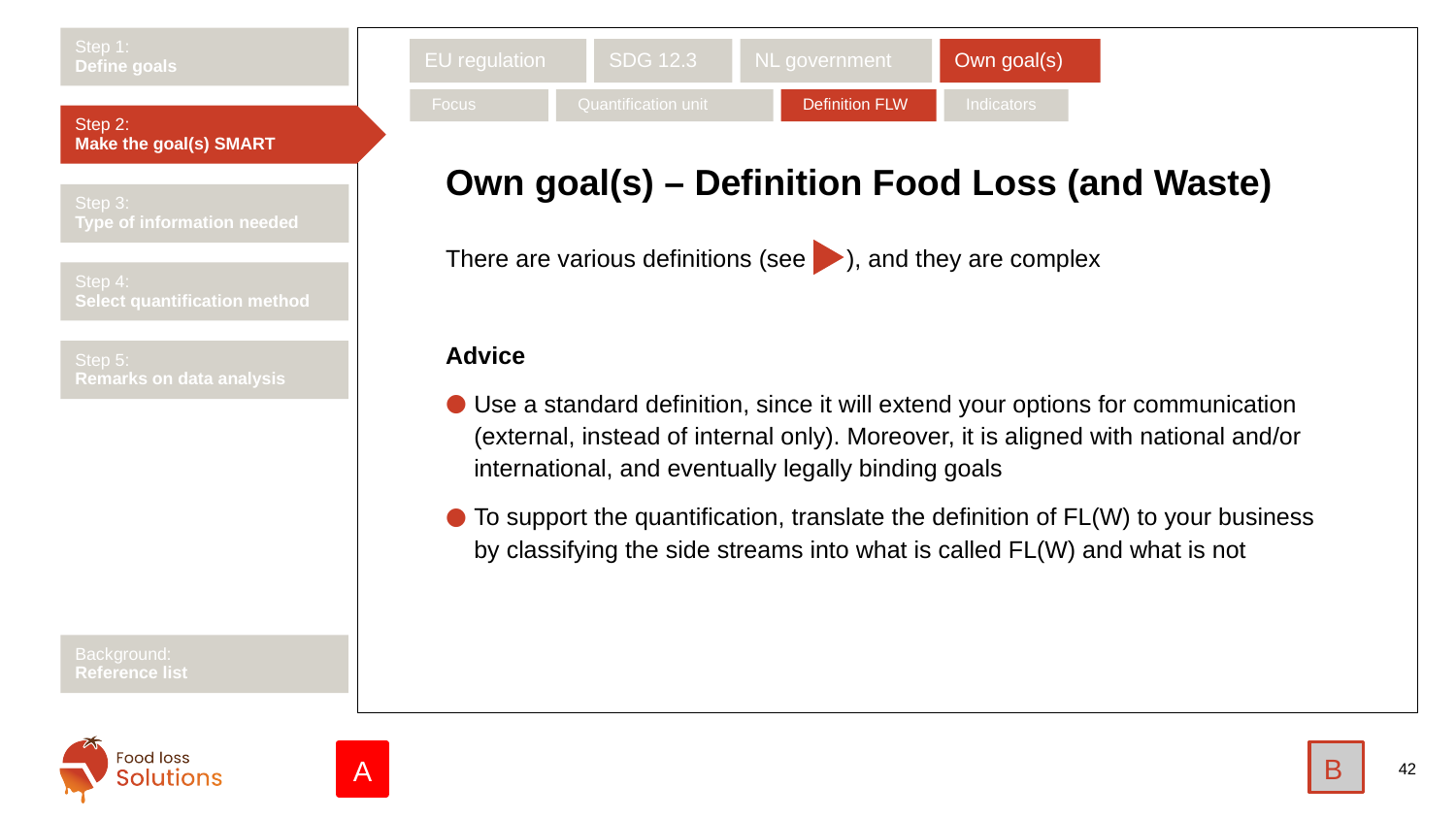

Step 1:
Define goals
EU regulation
SDG 12.3
NL government
Own goal(s)
Focus
Quantification unit
Definition FLW
Indicators
Step 2:
Make the goal(s) SMART
# Own goal(s) – Definition Food Loss (and Waste)
Step 3:
Type of information needed
There are various definitions (see      ), and they are complex

Advice
Use a standard definition, since it will extend your options for communication (external, instead of internal only). Moreover, it is aligned with national and/or international, and eventually legally binding goals
To support the quantification, translate the definition of FL(W) to your business by classifying the side streams into what is called FL(W) and what is not

Step 4:
Select quantification method
Step 5:
Remarks on data analysis
Background:
Reference list
B
A
42